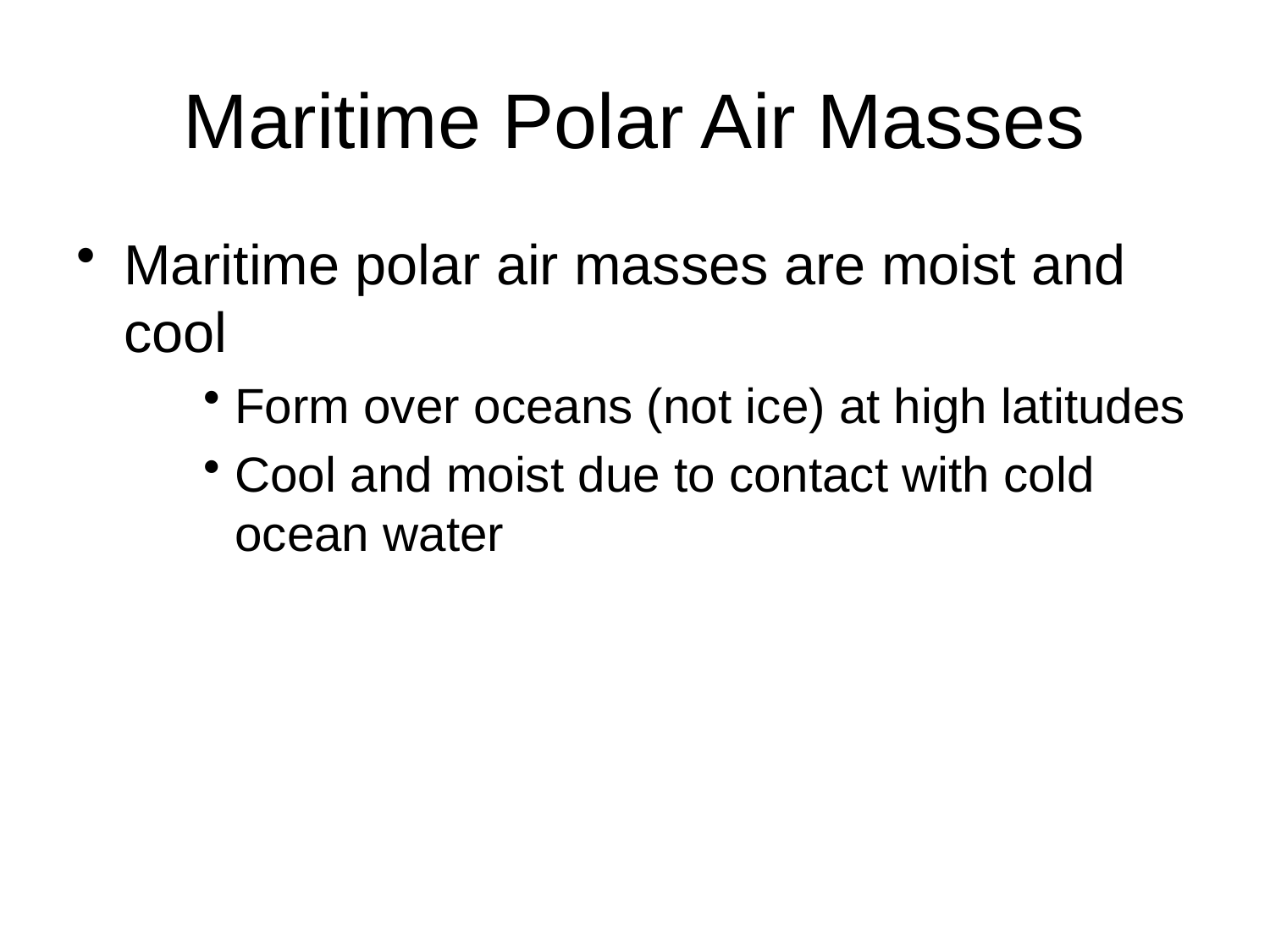

# Maritime Polar Air Masses
Maritime polar air masses are moist and cool
Form over oceans (not ice) at high latitudes
Cool and moist due to contact with cold ocean water